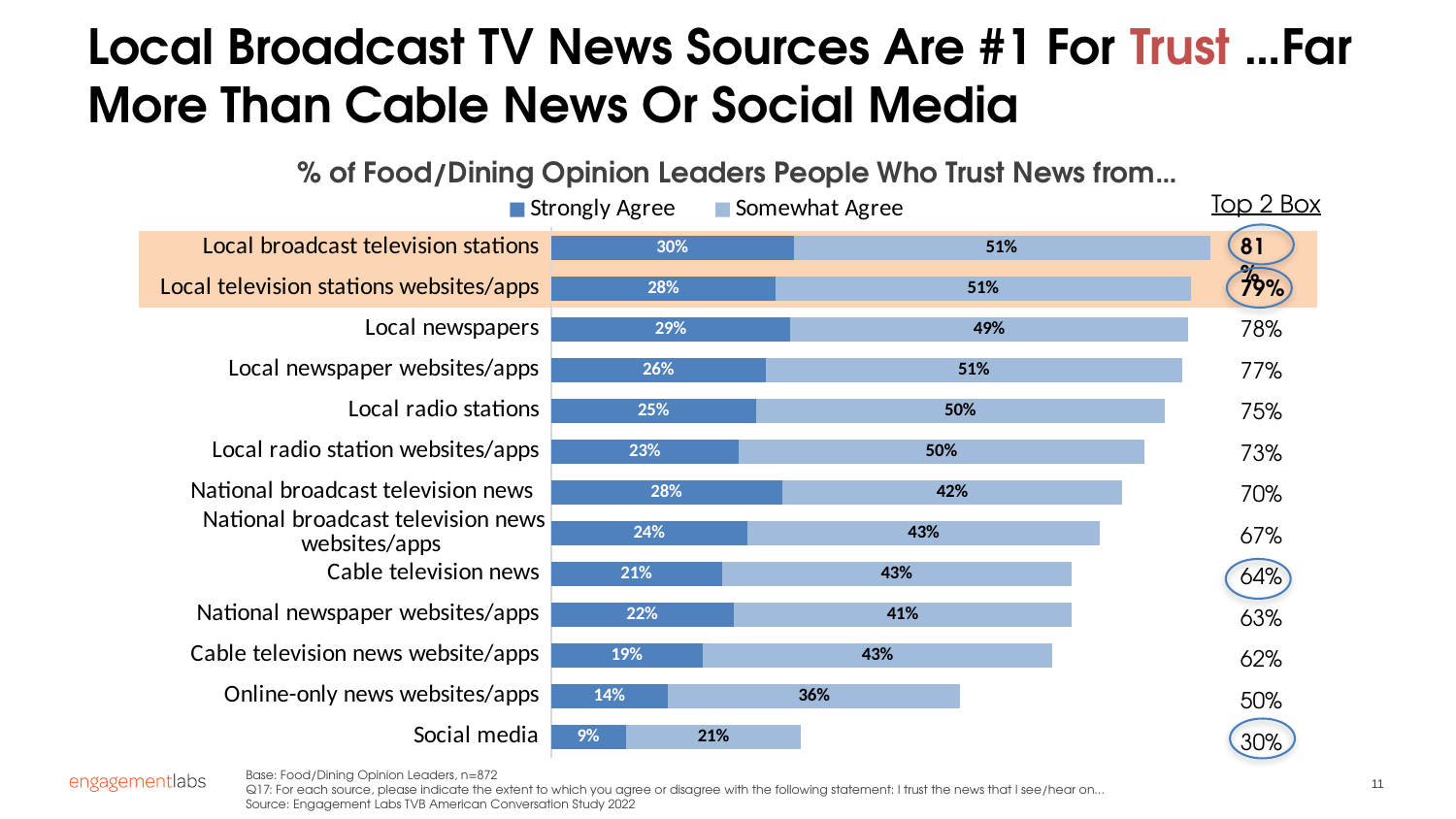

Local Broadcast TV News Sources Are #1 For Trust …Far More Than Cable News Or Social Media
% of Food/Dining Opinion Leaders People Who Trust News from…

### Chart

| Category | Strongly Agree | Somewhat Agree |
|---|---|---|
| Local broadcast television stations  | 0.297009583873257 | 0.510375911219956 |
| Local television stations websites/apps  | 0.275253392807558 | 0.508418728000219 |
| Local newspapers  | 0.293081510302275 | 0.487611573619592 |
| Local newspaper websites/apps  | 0.262985302077123 | 0.510360942103678 |
| Local radio stations  | 0.25126961817106 | 0.500452206612672 |
| Local radio station websites/apps  | 0.229971456318084 | 0.497158696453956 |
| National broadcast television news   | 0.283039835404453 | 0.417172786732314 |
| National broadcast television news websites/apps  | 0.240407306067979 | 0.432312428416127 |
| Cable television news  | 0.209056239031925 | 0.429050767856705 |
| National newspaper websites/apps  | 0.223392058480623 | 0.414866708398289 |
| Cable television news website/apps  | 0.185761657496409 | 0.428722311608725 |
| Online-only news websites/apps  | 0.143286251010827 | 0.357926371537407 |
| Social media  | 0.0914731858774086 | 0.214996743860912 |
Top 2 Box

81%

79%

78%
77%
75%
73%
70%
67%
64%

63%
62%
50%

30%
Base: Food/Dining Opinion Leaders, n=872
Q17: For each source, please indicate the extent to which you agree or disagree with the following statement: I trust the news that I see/hear on…
Source: Engagement Labs TVB American Conversation Study 2022